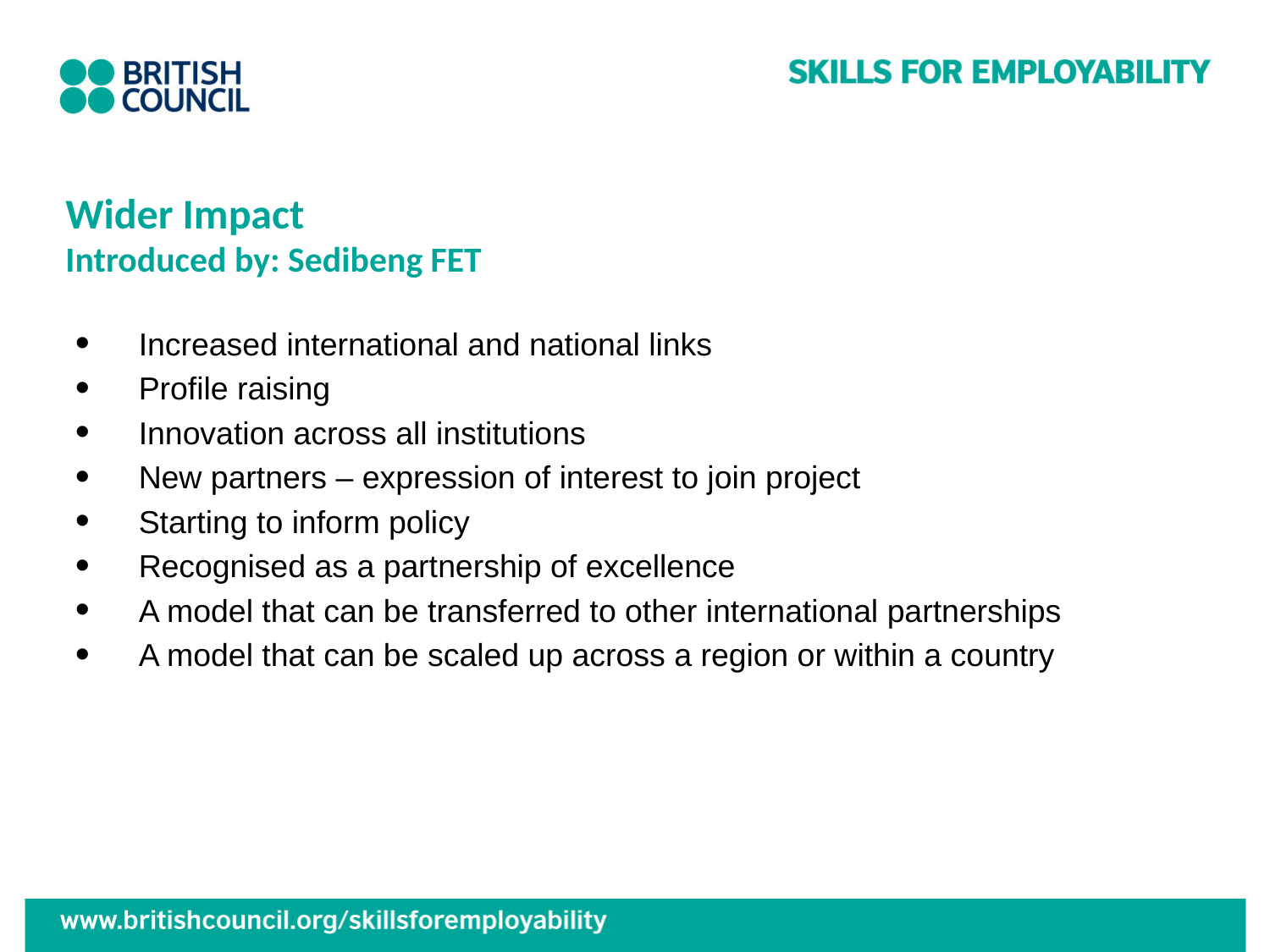

# Wider Impact Introduced by: Sedibeng FET
Increased international and national links
Profile raising
Innovation across all institutions
New partners – expression of interest to join project
Starting to inform policy
Recognised as a partnership of excellence
A model that can be transferred to other international partnerships
A model that can be scaled up across a region or within a country